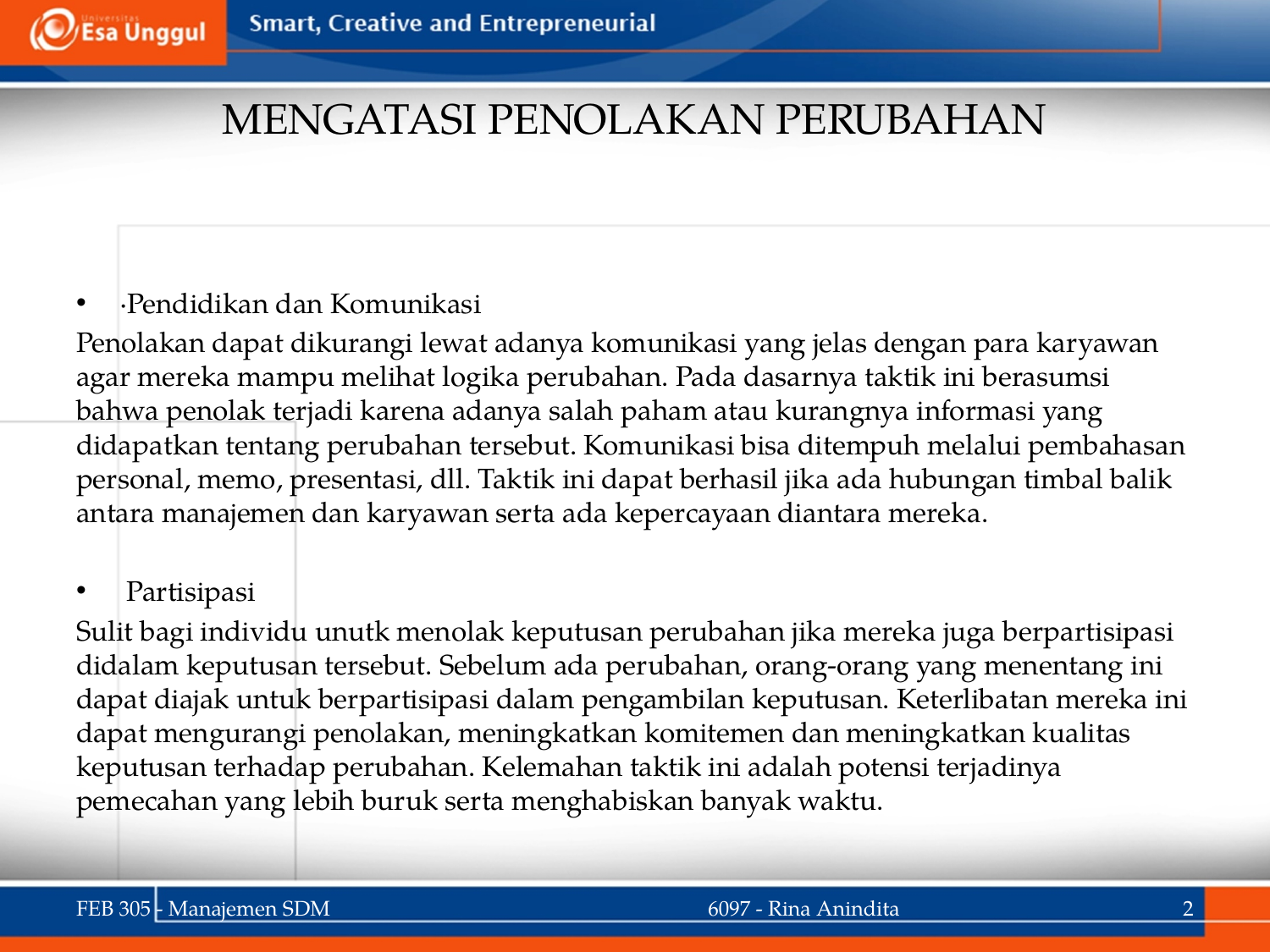

# MENGATASI PENOLAKAN PERUBAHAN

·Pendidikan dan Komunikasi
Penolakan dapat dikurangi lewat adanya komunikasi yang jelas dengan para karyawan agar mereka mampu melihat logika perubahan. Pada dasarnya taktik ini berasumsi bahwa penolak terjadi karena adanya salah paham atau kurangnya informasi yang didapatkan tentang perubahan tersebut. Komunikasi bisa ditempuh melalui pembahasan personal, memo, presentasi, dll. Taktik ini dapat berhasil jika ada hubungan timbal balik antara manajemen dan karyawan serta ada kepercayaan diantara mereka.

 Partisipasi
Sulit bagi individu unutk menolak keputusan perubahan jika mereka juga berpartisipasi didalam keputusan tersebut. Sebelum ada perubahan, orang-orang yang menentang ini dapat diajak untuk berpartisipasi dalam pengambilan keputusan. Keterlibatan mereka ini dapat mengurangi penolakan, meningkatkan komitemen dan meningkatkan kualitas keputusan terhadap perubahan. Kelemahan taktik ini adalah potensi terjadinya pemecahan yang lebih buruk serta menghabiskan banyak waktu.
FEB 305 - Manajemen SDM
6097 - Rina Anindita
2